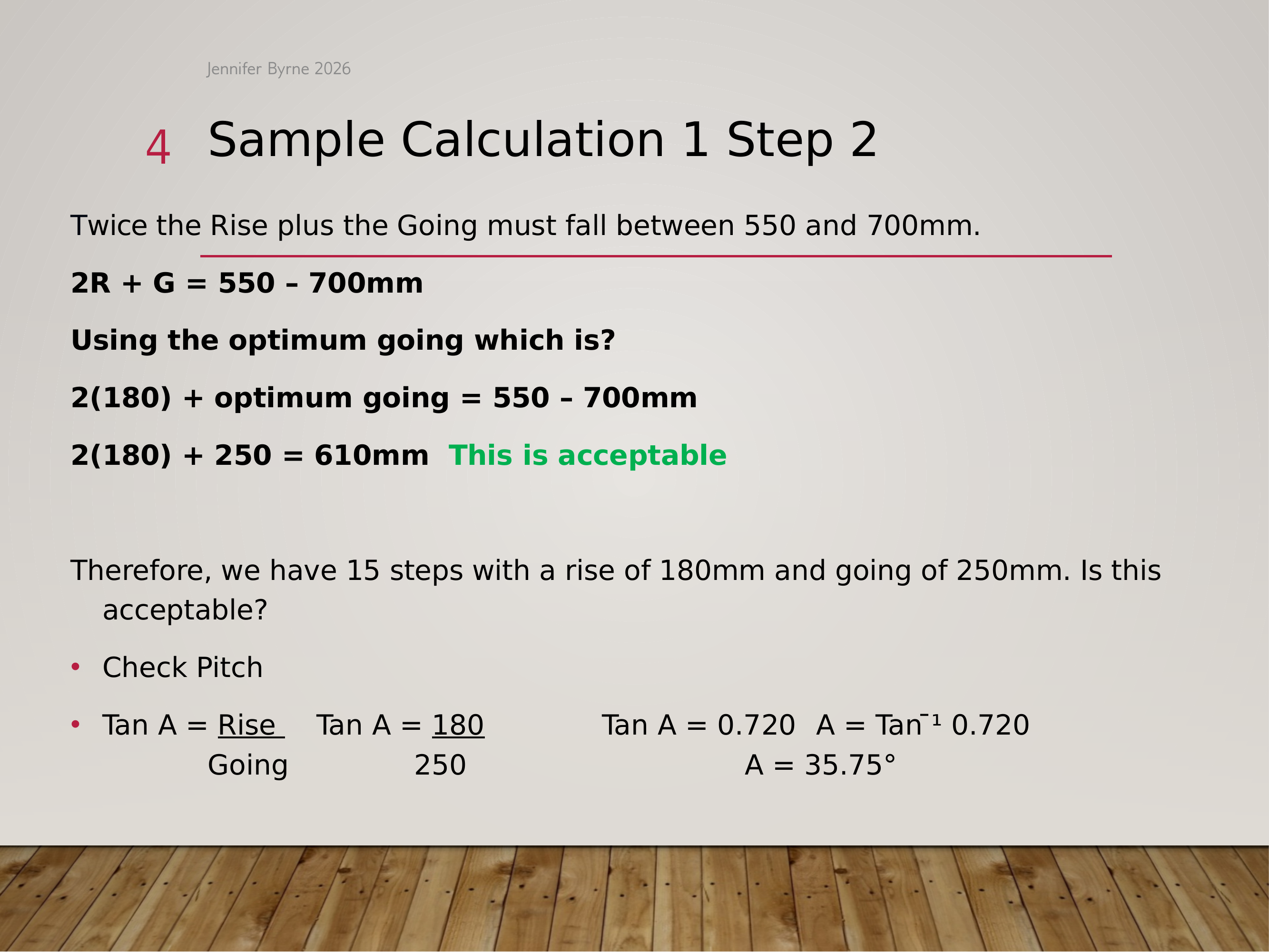

Jennifer Byrne 2026
4
# Sample Calculation 1 Step 2
Twice the Rise plus the Going must fall between 550 and 700mm.
2R + G = 550 – 700mm
Using the optimum going which is?
2(180) + optimum going = 550 – 700mm
2(180) + 250 = 610mm  This is acceptable

Therefore, we have 15 steps with a rise of 180mm and going of 250mm. Is this acceptable?
Check Pitch
Tan A = Rise 	Tan A = 180		Tan A = 0.720	A = Tan ̄¹ 0.720
            Going		   250				A = 35.75°